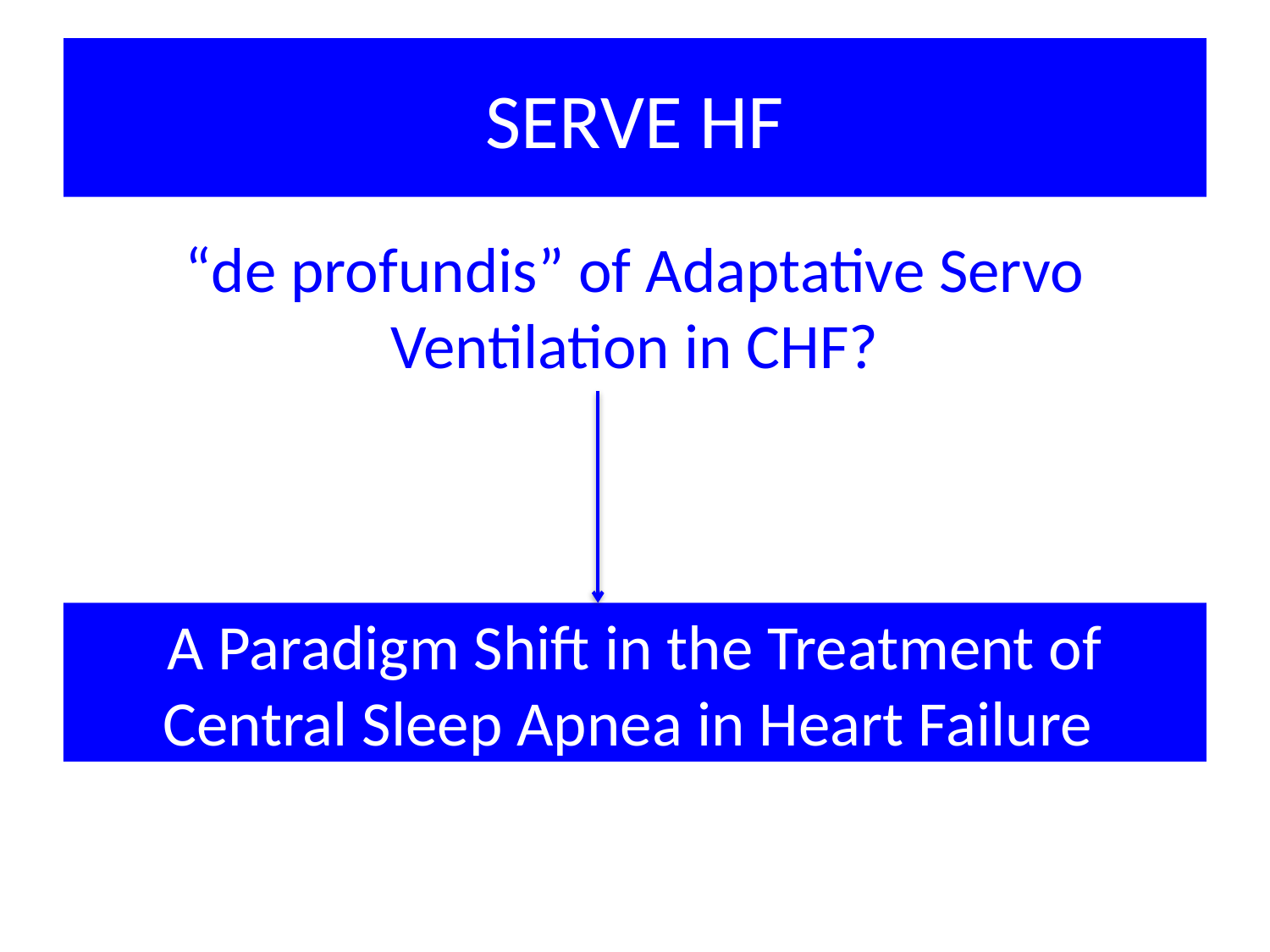

# SERVE HF
“de profundis” of Adaptative Servo Ventilation in CHF?
A Paradigm Shift in the Treatment of Central Sleep Apnea in Heart Failure